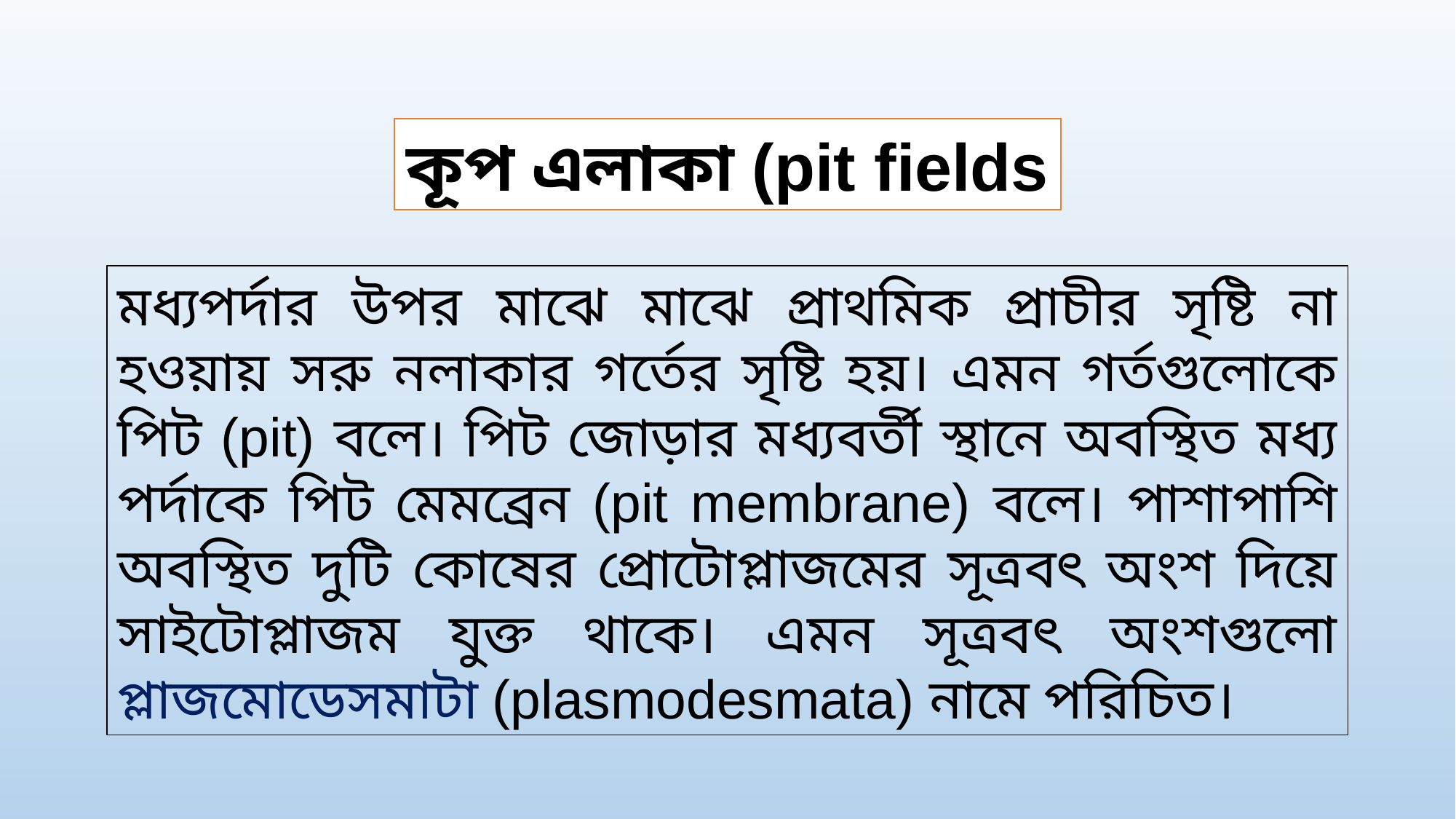

কূপ এলাকা (pit fields
মধ্যপর্দার উপর মাঝে মাঝে প্রাথমিক প্রাচীর সৃষ্টি না হওয়ায় সরু নলাকার গর্তের সৃষ্টি হয়। এমন গর্তগুলোকে পিট (pit) বলে। পিট জোড়ার মধ্যবর্তী স্থানে অবস্থিত মধ্য পর্দাকে পিট মেমব্রেন (pit membrane) বলে। পাশাপাশি অবস্থিত দুটি কোষের প্রোটোপ্লাজমের সূত্রবৎ অংশ দিয়ে সাইটোপ্লাজম যুক্ত থাকে। এমন সূত্রবৎ অংশগুলো প্লাজমোডেসমাটা (plasmodesmata) নামে পরিচিত।